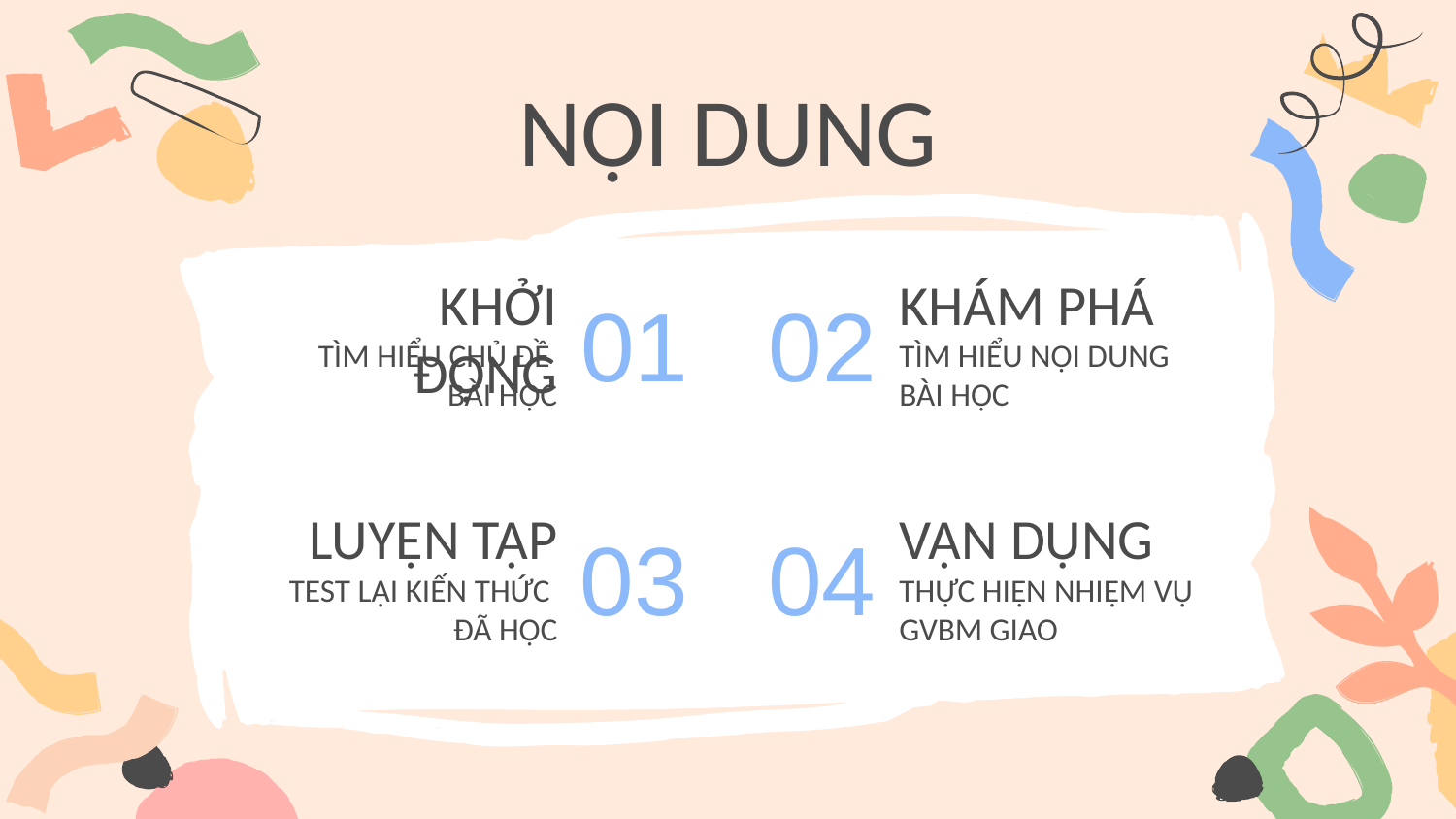

NỘI DUNG
# KHỞI ĐỘNG
KHÁM PHÁ
01
02
TÌM HIỂU CHỦ ĐỀ
BÀI HỌC
TÌM HIỂU NỘI DUNG
BÀI HỌC
03
04
VẬN DỤNG
LUYỆN TẬP
TEST LẠI KIẾN THỨC
ĐÃ HỌC
THỰC HIỆN NHIỆM VỤ GVBM GIAO